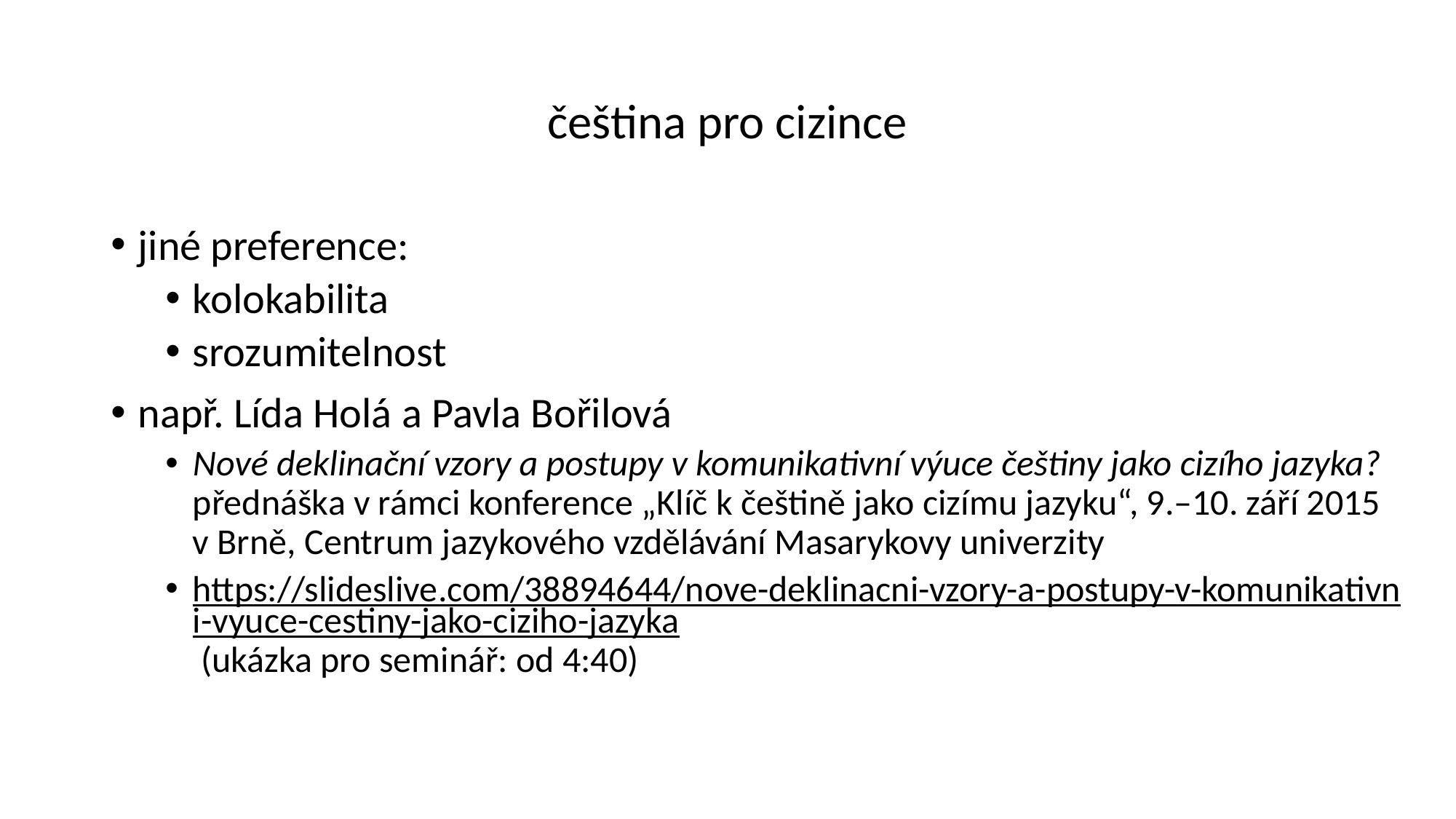

# čeština pro cizince
jiné preference:
kolokabilita
srozumitelnost
např. Lída Holá a Pavla Bořilová
Nové deklinační vzory a postupy v komunikativní výuce češtiny jako cizího jazyka? přednáška v rámci konference „Klíč k češtině jako cizímu jazyku“, 9.–10. září 2015 v Brně, Centrum jazykového vzdělávání Masarykovy univerzity
https://slideslive.com/38894644/nove-deklinacni-vzory-a-postupy-v-komunikativni-vyuce-cestiny-jako-ciziho-jazyka (ukázka pro seminář: od 4:40)